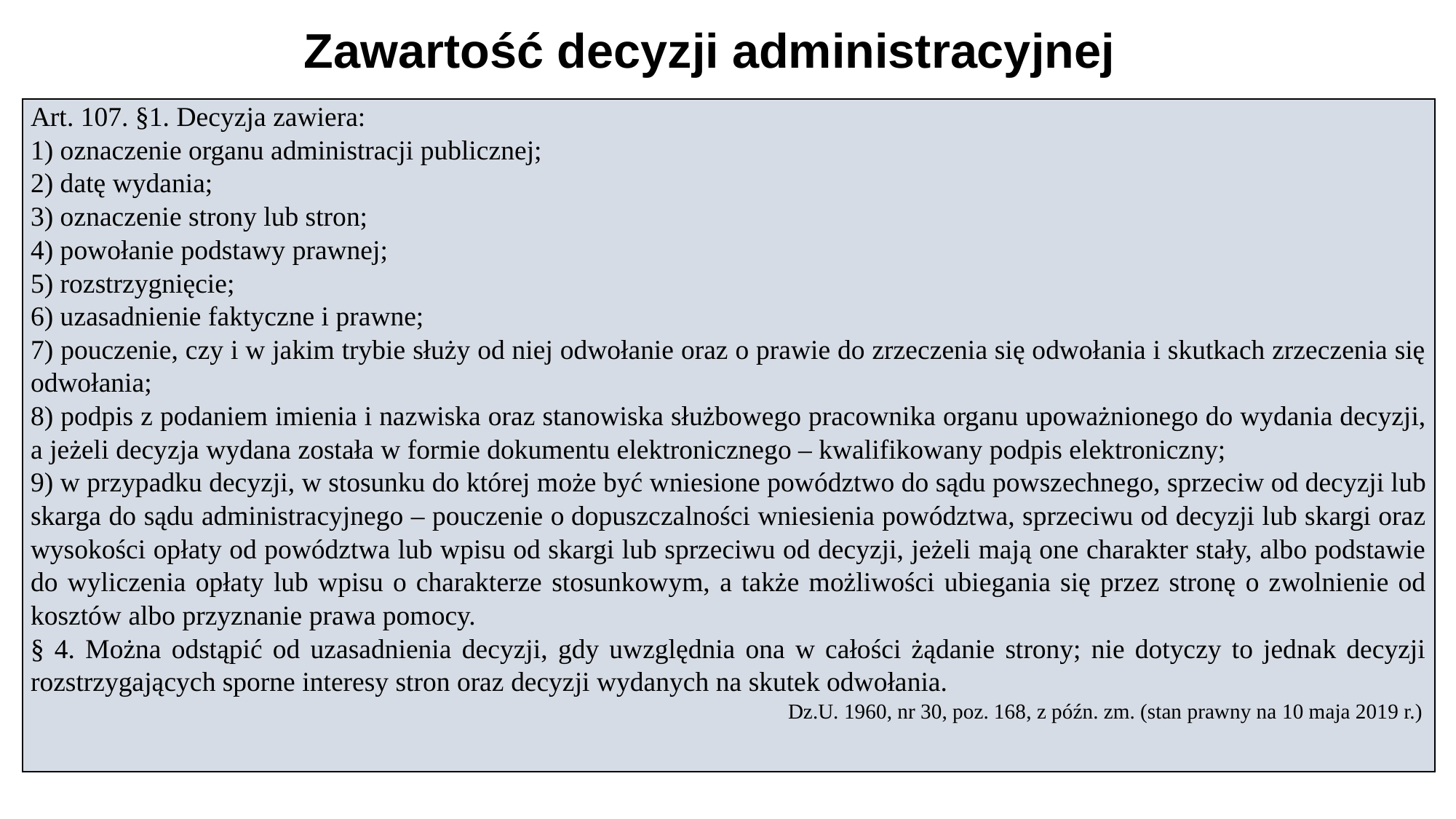

# Zawartość decyzji administracyjnej
| Art. 107. §1. Decyzja zawiera: 1) oznaczenie organu administracji publicznej; 2) datę wydania; 3) oznaczenie strony lub stron; 4) powołanie podstawy prawnej; 5) rozstrzygnięcie; 6) uzasadnienie faktyczne i prawne; 7) pouczenie, czy i w jakim trybie służy od niej odwołanie oraz o prawie do zrzeczenia się odwołania i skutkach zrzeczenia się odwołania; 8) podpis z podaniem imienia i nazwiska oraz stanowiska służbowego pracownika organu upoważnionego do wydania decyzji, a jeżeli decyzja wydana została w formie dokumentu elektronicznego – kwalifikowany podpis elektroniczny; 9) w przypadku decyzji, w stosunku do której może być wniesione powództwo do sądu powszechnego, sprzeciw od decyzji lub skarga do sądu administracyjnego – pouczenie o dopuszczalności wniesienia powództwa, sprzeciwu od decyzji lub skargi oraz wysokości opłaty od powództwa lub wpisu od skargi lub sprzeciwu od decyzji, jeżeli mają one charakter stały, albo podstawie do wyliczenia opłaty lub wpisu o charakterze stosunkowym, a także możliwości ubiegania się przez stronę o zwolnienie od kosztów albo przyznanie prawa pomocy. § 4. Można odstąpić od uzasadnienia decyzji, gdy uwzględnia ona w całości żądanie strony; nie dotyczy to jednak decyzji rozstrzygających sporne interesy stron oraz decyzji wydanych na skutek odwołania. Dz.U. 1960, nr 30, poz. 168, z późn. zm. (stan prawny na 10 maja 2019 r.) |
| --- |